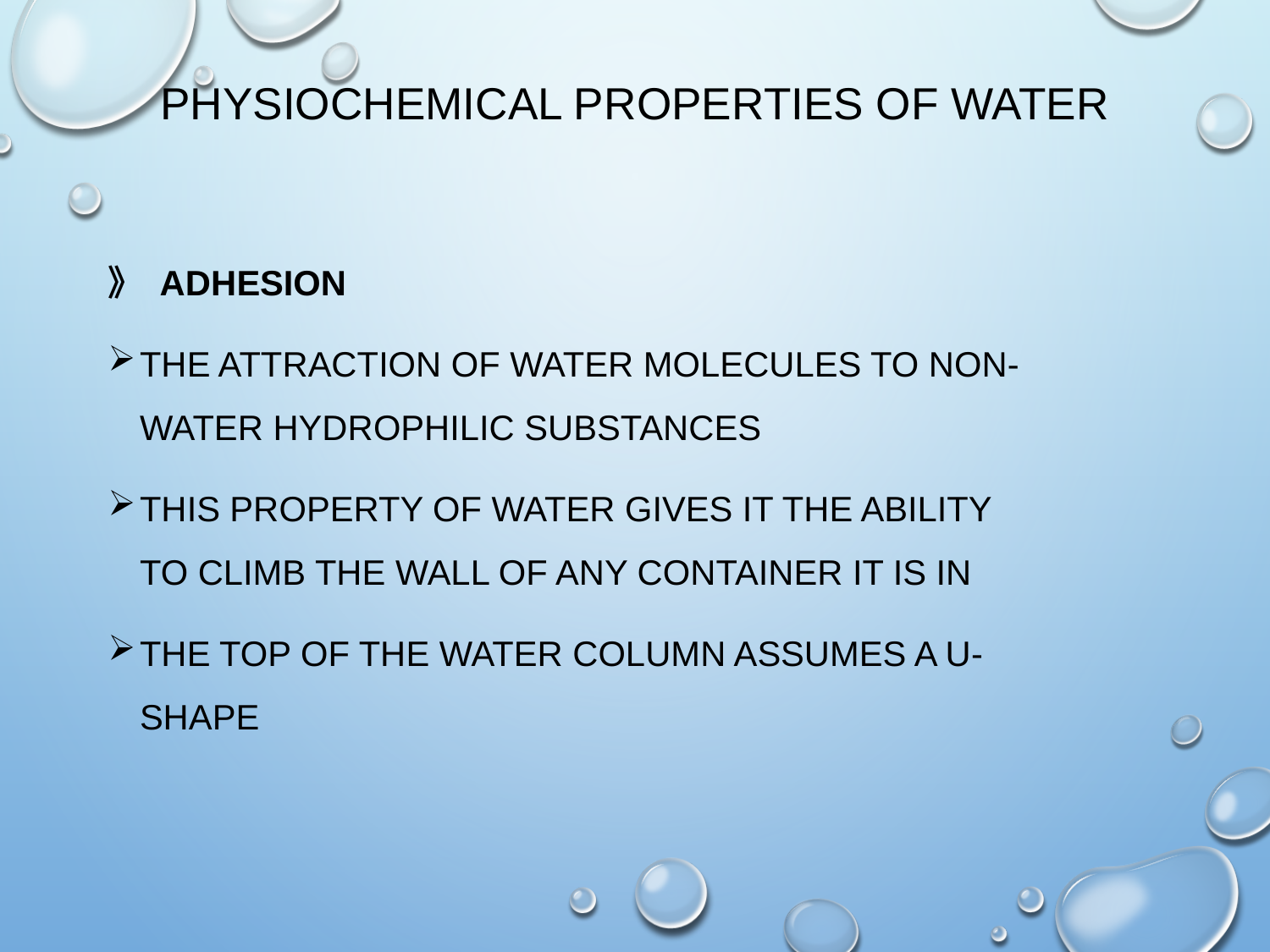

# Physiochemical properties of water
》 adhesion
the attraction of water molecules to non-water hydrophilic substances
This property of water gives it the ability to climb the wall of any container it is in
The top of the water column assumes a u-shape